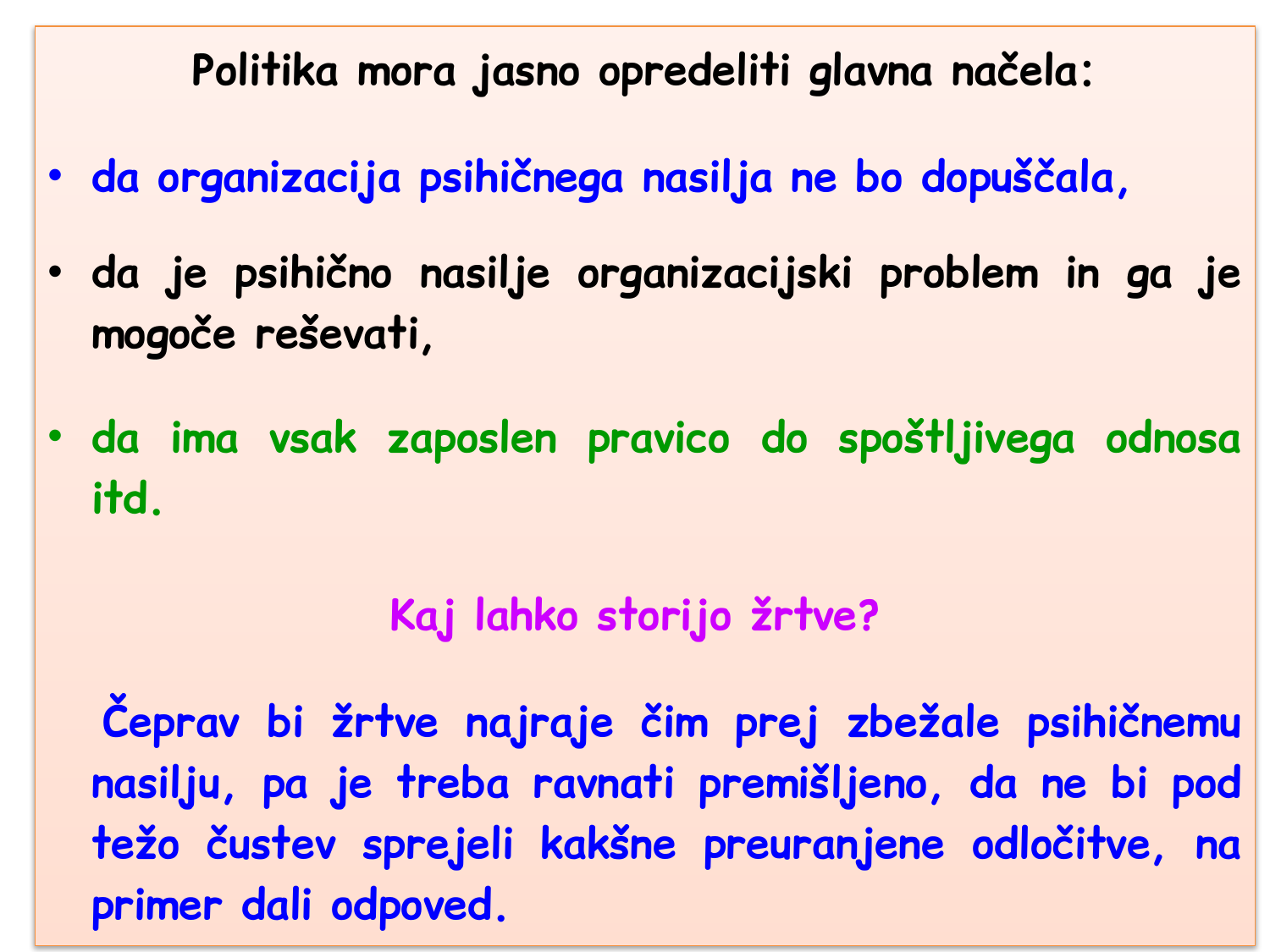

Politika mora jasno opredeliti glavna načela:

da organizacija psihičnega nasilja ne bo dopuščala,

da je psihično nasilje organizacijski problem in ga je mogoče reševati,

da ima vsak zaposlen pravico do spoštljivega odnosa itd.

Kaj lahko storijo žrtve?

  Čeprav bi žrtve najraje čim prej zbežale psihičnemu nasilju, pa je treba ravnati premišljeno, da ne bi pod težo čustev sprejeli kakšne preuranjene odločitve, na primer dali odpoved.